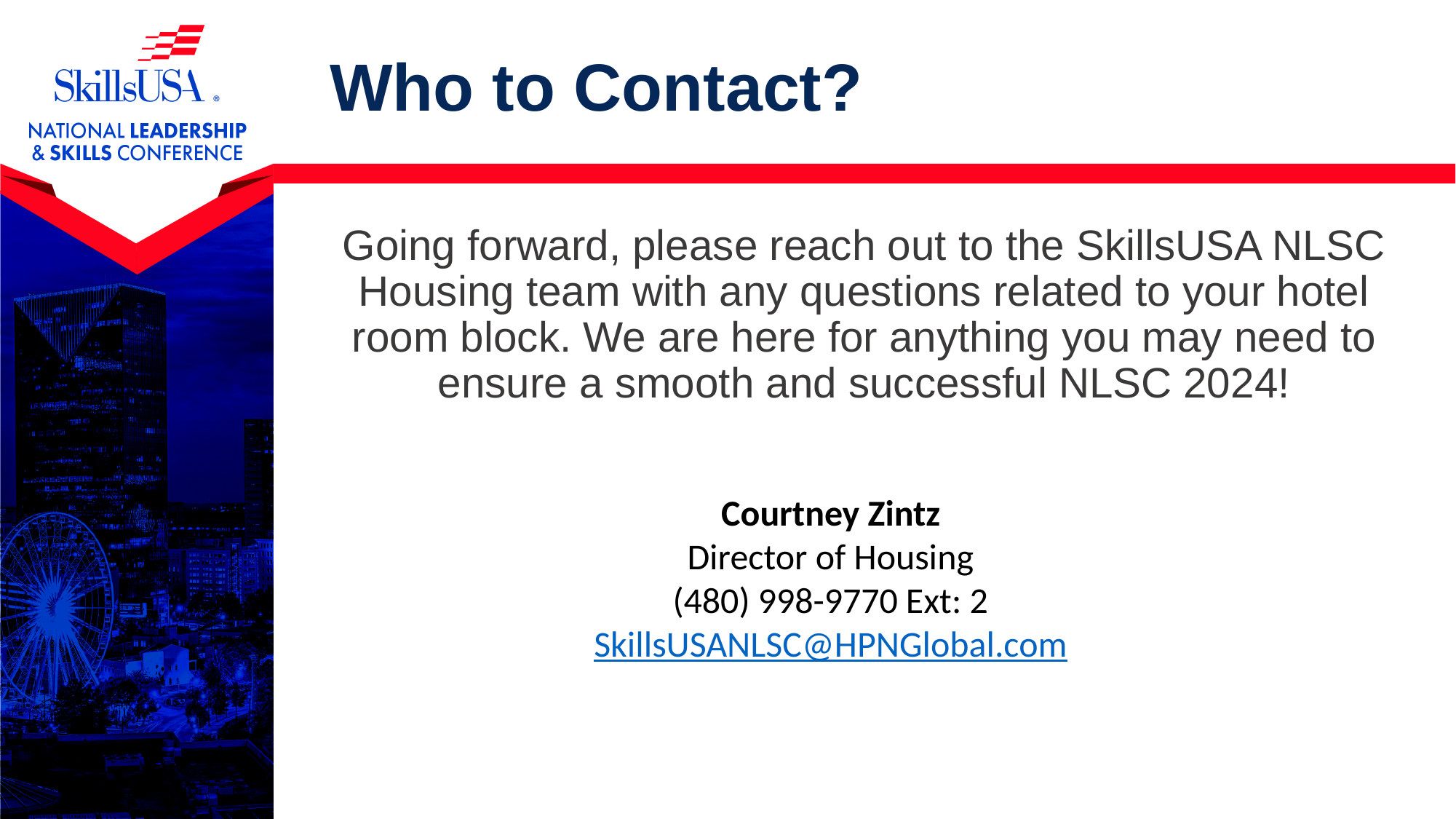

# Who to Contact?
Going forward, please reach out to the SkillsUSA NLSC Housing team with any questions related to your hotel room block. We are here for anything you may need to ensure a smooth and successful NLSC 2024!

Courtney Zintz
Director of Housing
(480) 998-9770 Ext: 2
SkillsUSANLSC@HPNGlobal.com